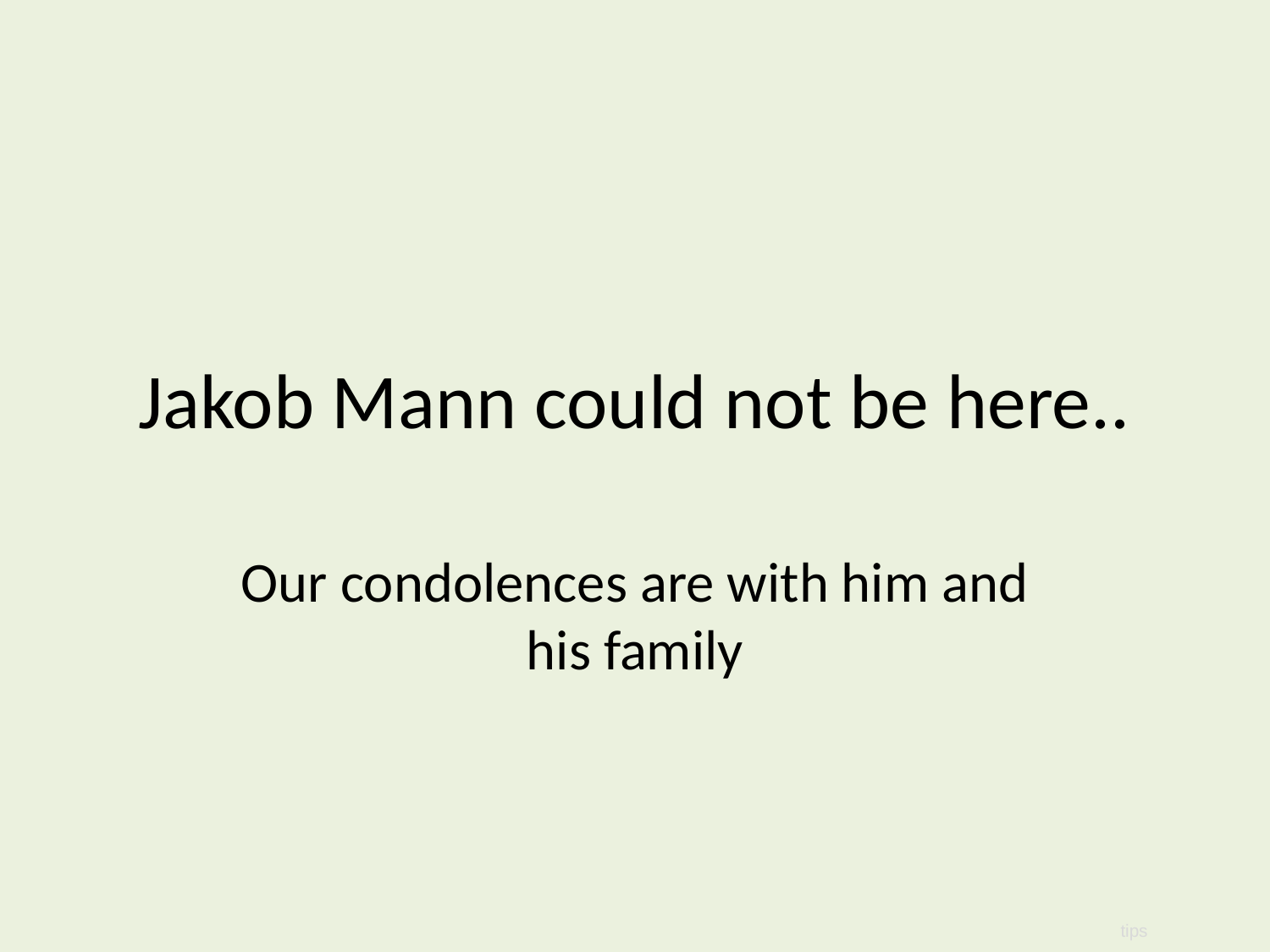

# Jakob Mann could not be here..
Our condolences are with him and his family
tips